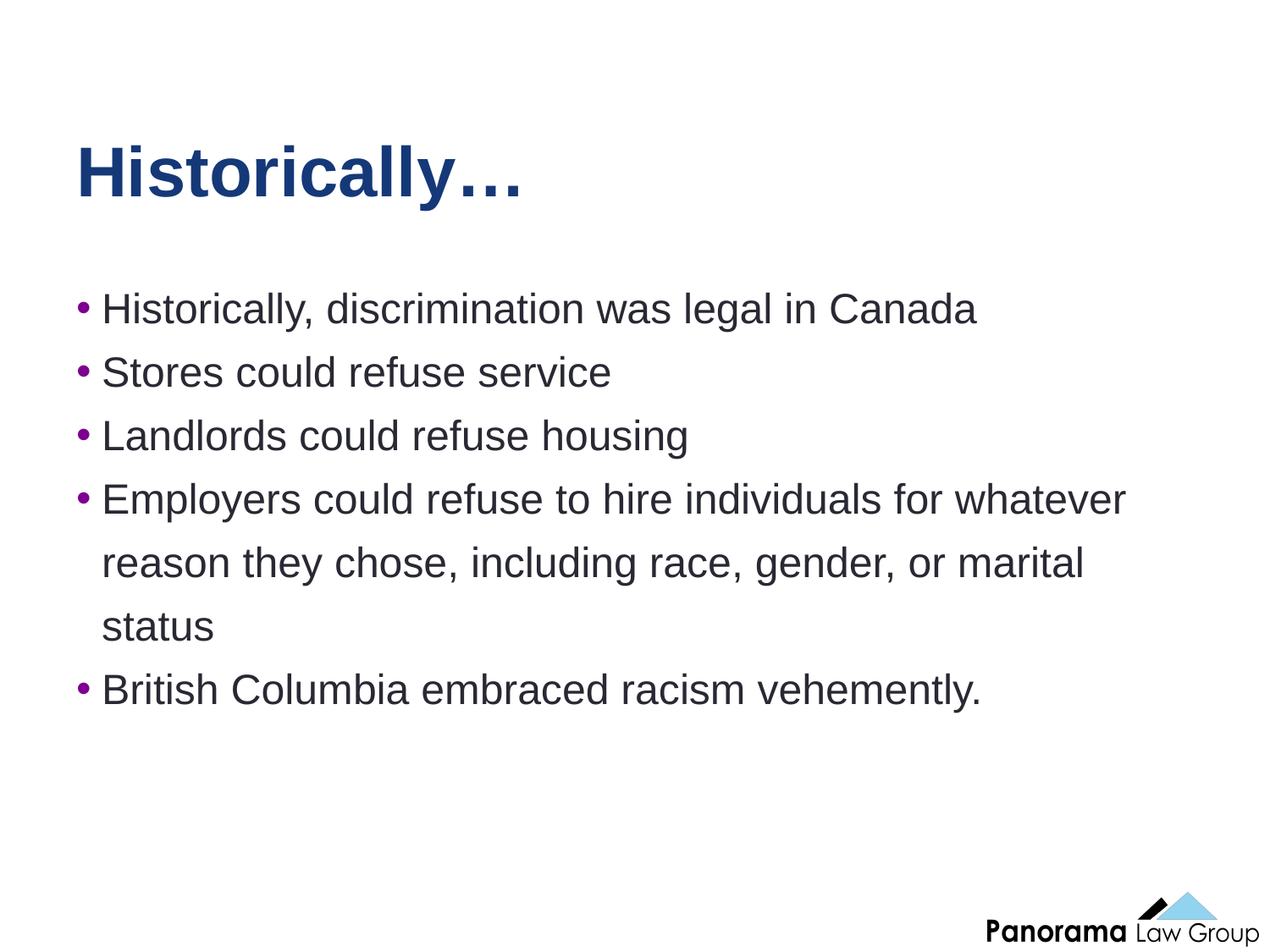

4
# Historically…
Historically, discrimination was legal in Canada
Stores could refuse service
Landlords could refuse housing
Employers could refuse to hire individuals for whatever reason they chose, including race, gender, or marital status
British Columbia embraced racism vehemently.